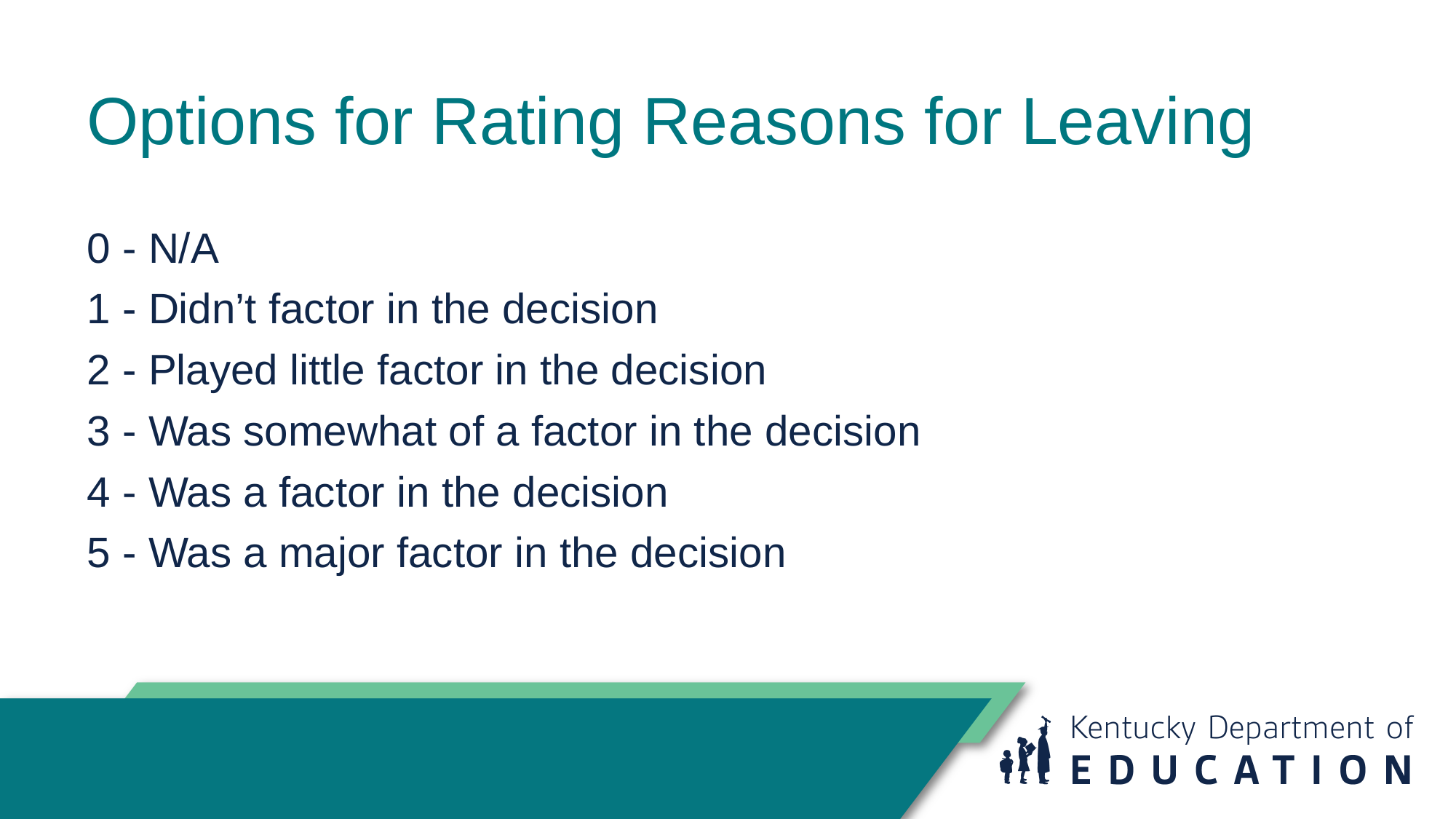

# Options for Rating Reasons for Leaving
0 - N/A
1 - Didn’t factor in the decision
2 - Played little factor in the decision
3 - Was somewhat of a factor in the decision
4 - Was a factor in the decision
5 - Was a major factor in the decision